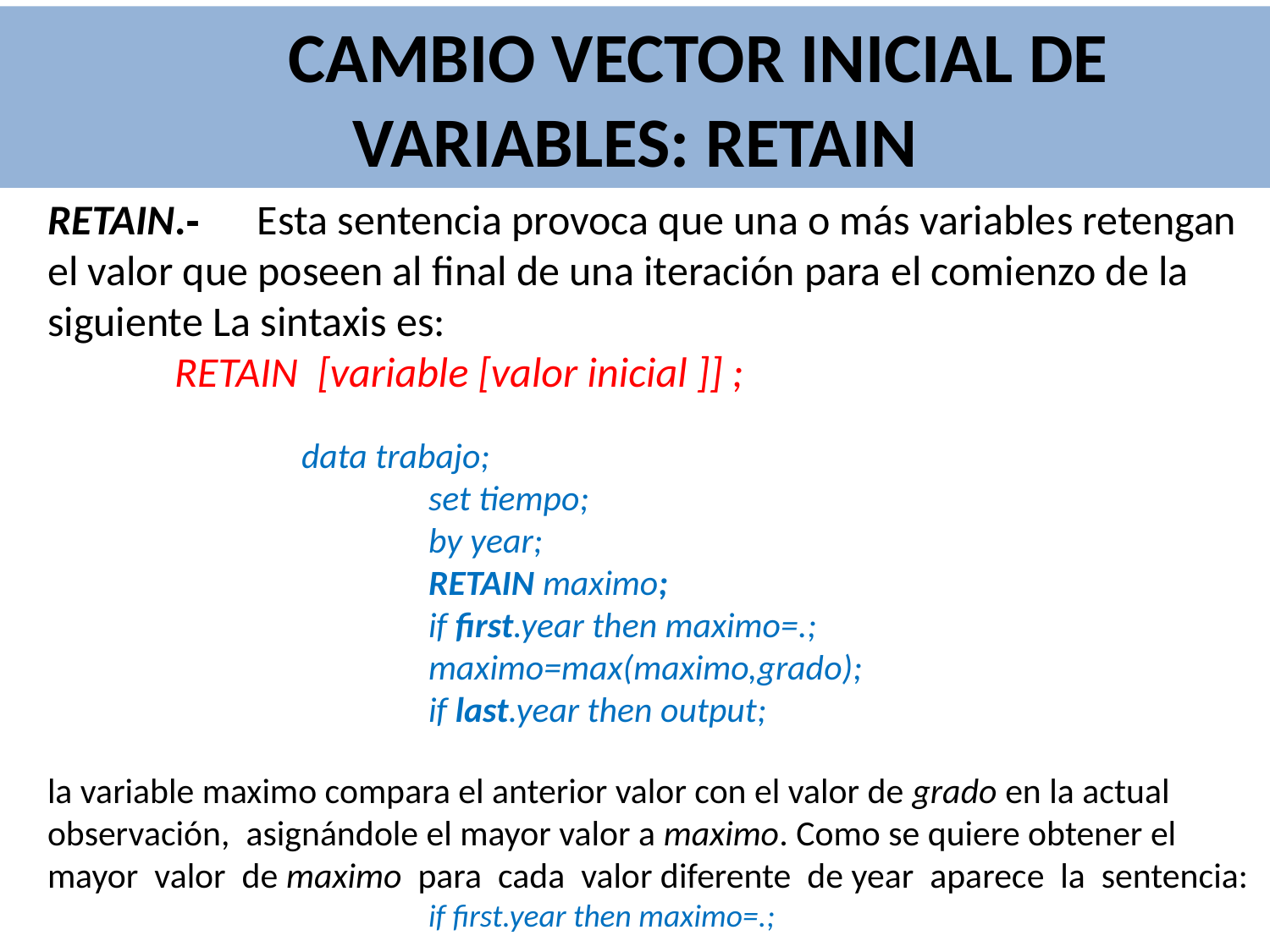

CAMBIO VECTOR INICIAL DE VARIABLES: RETAIN
RETAIN.‑      Esta sentencia provoca que una o más variables retengan el valor que poseen al final de una iteración para el comienzo de la siguiente La sintaxis es:
 	RETAIN  [variable [valor inicial ]] ;

		data trabajo;
			set tiempo;
			by year;
			RETAIN maximo;
			if first.year then maximo=.;
			maximo=max(maximo,grado);
			if last.year then output;

la variable maximo compara el anterior valor con el valor de grado en la actual observación,  asignándole el mayor valor a maximo. Como se quiere obtener el  mayor  valor  de maximo  para  cada  valor diferente  de year  aparece  la  sentencia:
			if first.year then maximo=.;